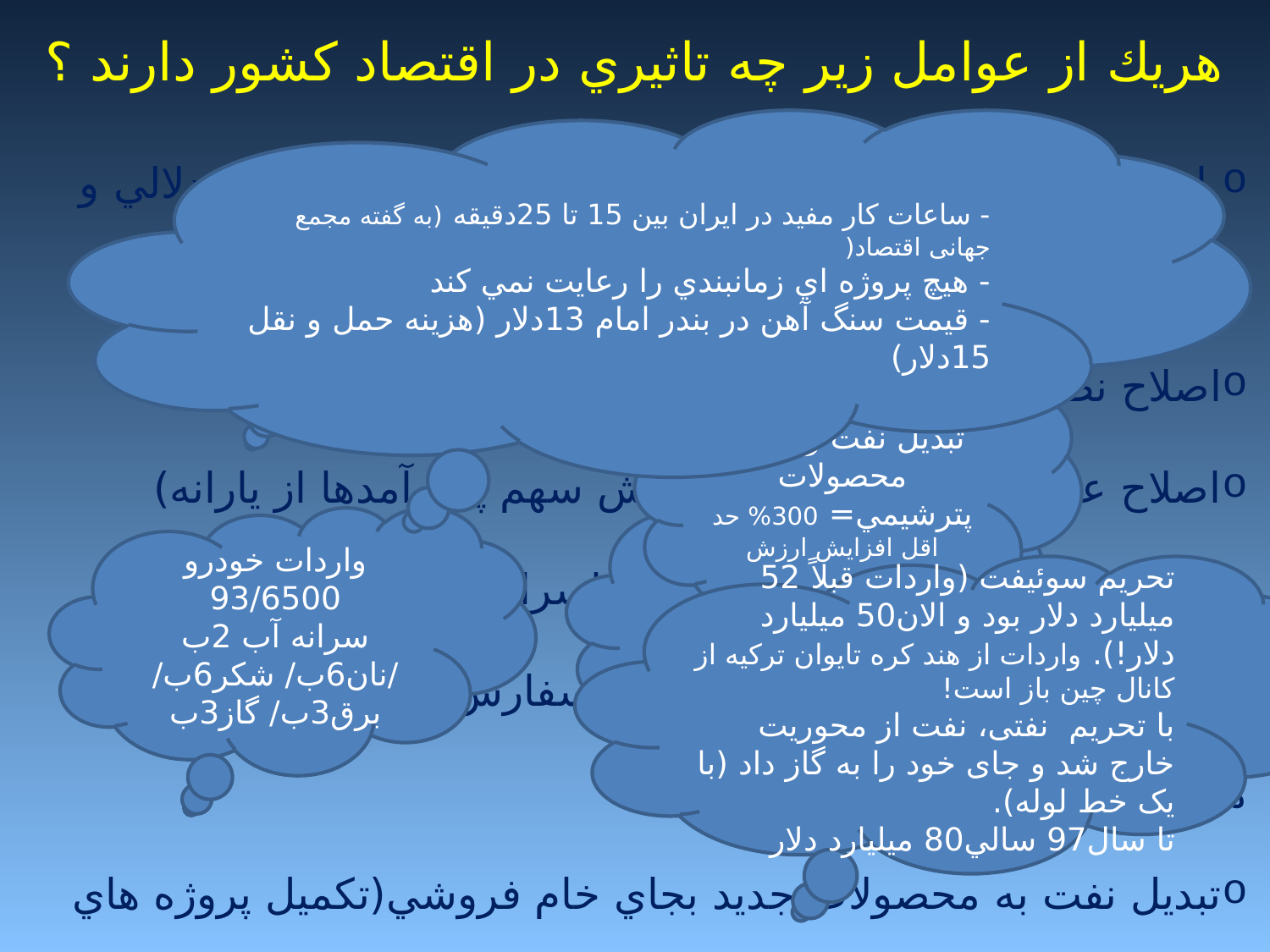

# هريك از عوامل زير چه تاثيري در اقتصاد كشور دارند ؟
 اصلاح سيستم بانكي كشور (سرمايه گذاري در توليد بجاي دلالي و واردات)
اصلاح نظام مالياتي (درآمد بيشتر= ماليات بيشتر)
اصلاح عادلانه توزيع يارانه ها (كاهش سهم پردرآمدها از يارانه)
اصلاح سبك زندگي مردم (مبارزه با اسراف و تجمل)
بكارگيري مديران لايق بجاي مديران سفارش شده (كاهش سوء مديريت)
تبديل نفت به محصولات جديد بجاي خام فروشي(تكميل پروژه هاي راكد)
مبارزه با مفاسد اقتصادي و ويژه خواري (80% تسهيلات با پارتي  !!)
رفع تحريمها
- ساعات كار مفيد در ايران بين 15 تا 25دقيقه (به گفته مجمع جهانی اقتصاد(
- هيچ پروژه اي زمانبندي را رعايت نمي كند
- قيمت سنگ آهن در بندر امام 13دلار (هزينه حمل و نقل 15دلار)
10 نفر حدود 12500ميليارد تومان بدهي بانكي دارند (15%كل بدهي)
عسگري : ايراني ها 530هزار ميليارد تومان سالانه ماليات نمي دهند.
تبديل نفت و گاز به محصولات پترشيمي= 300% حد اقل افزايش ارزش
100 هزار ميليارد تومان مطالبات مشكوك الوصول  بانكها
واردات خودرو 93/6500
سرانه آب 2ب /نان6ب/ شكر6ب/ برق3ب/ گاز3ب
تحريم سوئيفت (واردات قبلاً 52 میلیارد دلار بود و الان50 میلیارد دلار!). واردات از هند كره تايوان تركيه از کانال چين باز است!
با تحريم  نفتی، نفت از محوریت خارج شد و جای خود را به گاز داد (با یک خط لوله).
تا سال97 سالي80 ميليارد دلار